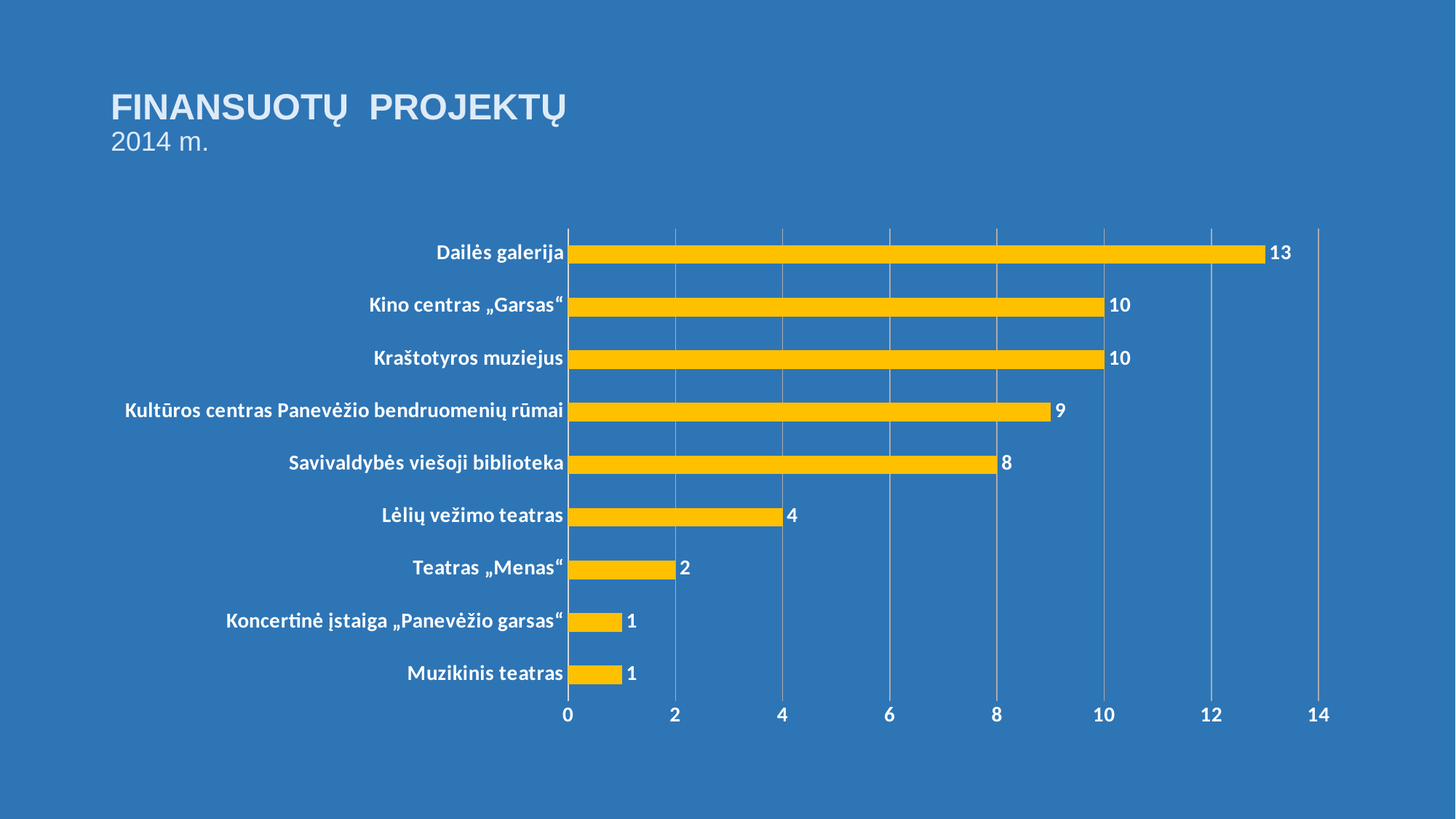

# FINANSUOTŲ  PROJEKTŲ 2014 m.

### Chart

| Category |  |
|---|---|
| Muzikinis teatras | 1.0 |
| Koncertinė įstaiga „Panevėžio garsas“ | 1.0 |
| Teatras „Menas“ | 2.0 |
| Lėlių vežimo teatras | 4.0 |
| Savivaldybės viešoji biblioteka | 8.0 |
| Kultūros centras Panevėžio bendruomenių rūmai | 9.0 |
| Kraštotyros muziejus | 10.0 |
| Kino centras „Garsas“ | 10.0 |
| Dailės galerija | 13.0 |